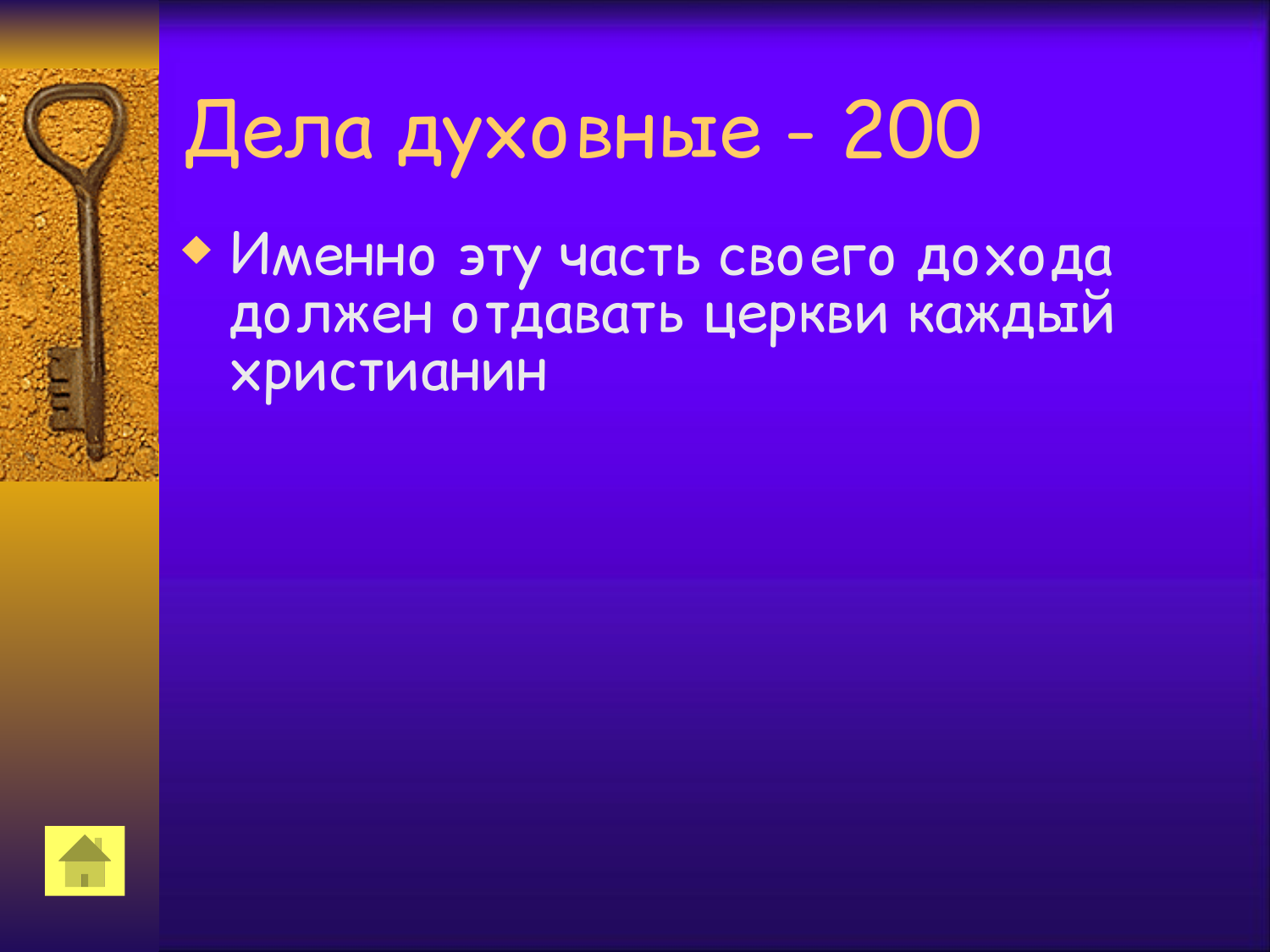

# Дела духовные - 200
Именно эту часть своего дохода должен отдавать церкви каждый христианин